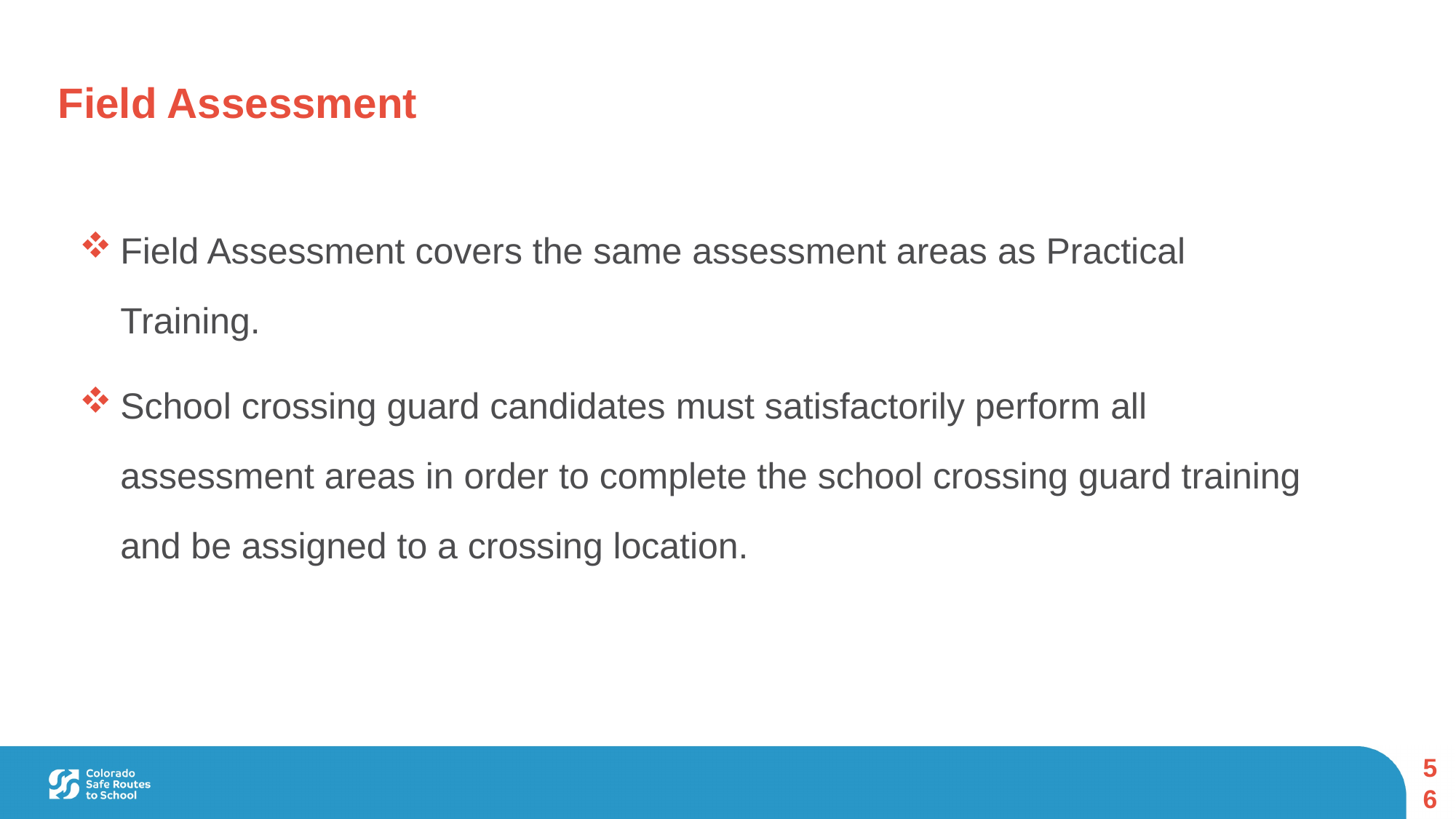

Field Assessment
Field Assessment covers the same assessment areas as Practical Training.
School crossing guard candidates must satisfactorily perform all assessment areas in order to complete the school crossing guard training and be assigned to a crossing location.
56